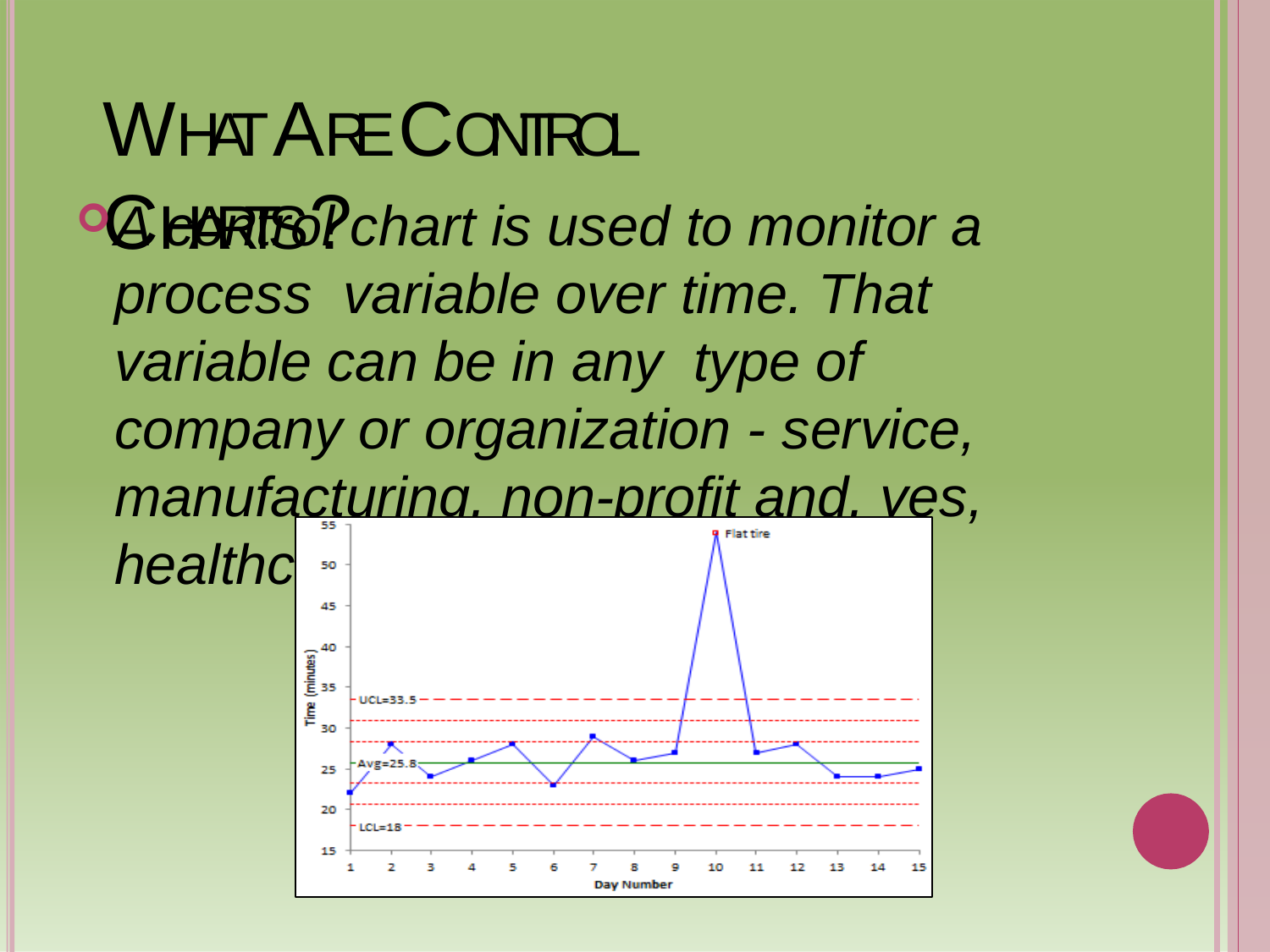

# WHAT ARE CONTROL CHARTS?
A control chart is used to monitor a process  variable over time. That variable can be in any  type of company or organization - service,  manufacturing, non-profit and, yes, healthcare.